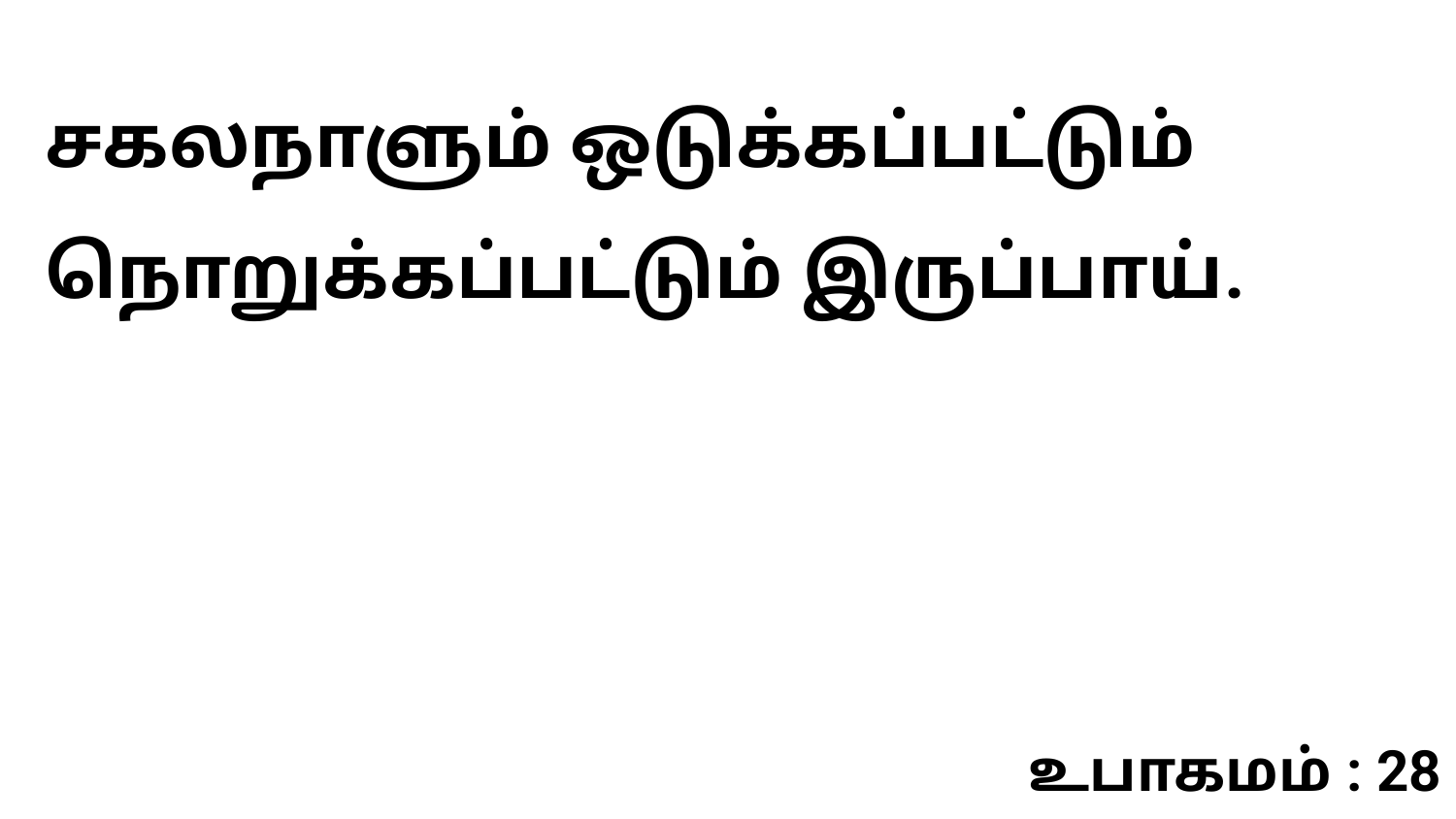

சகலநாளும் ஒடுக்கப்பட்டும் நொறுக்கப்பட்டும் இருப்பாய்.
உபாகமம் : 28